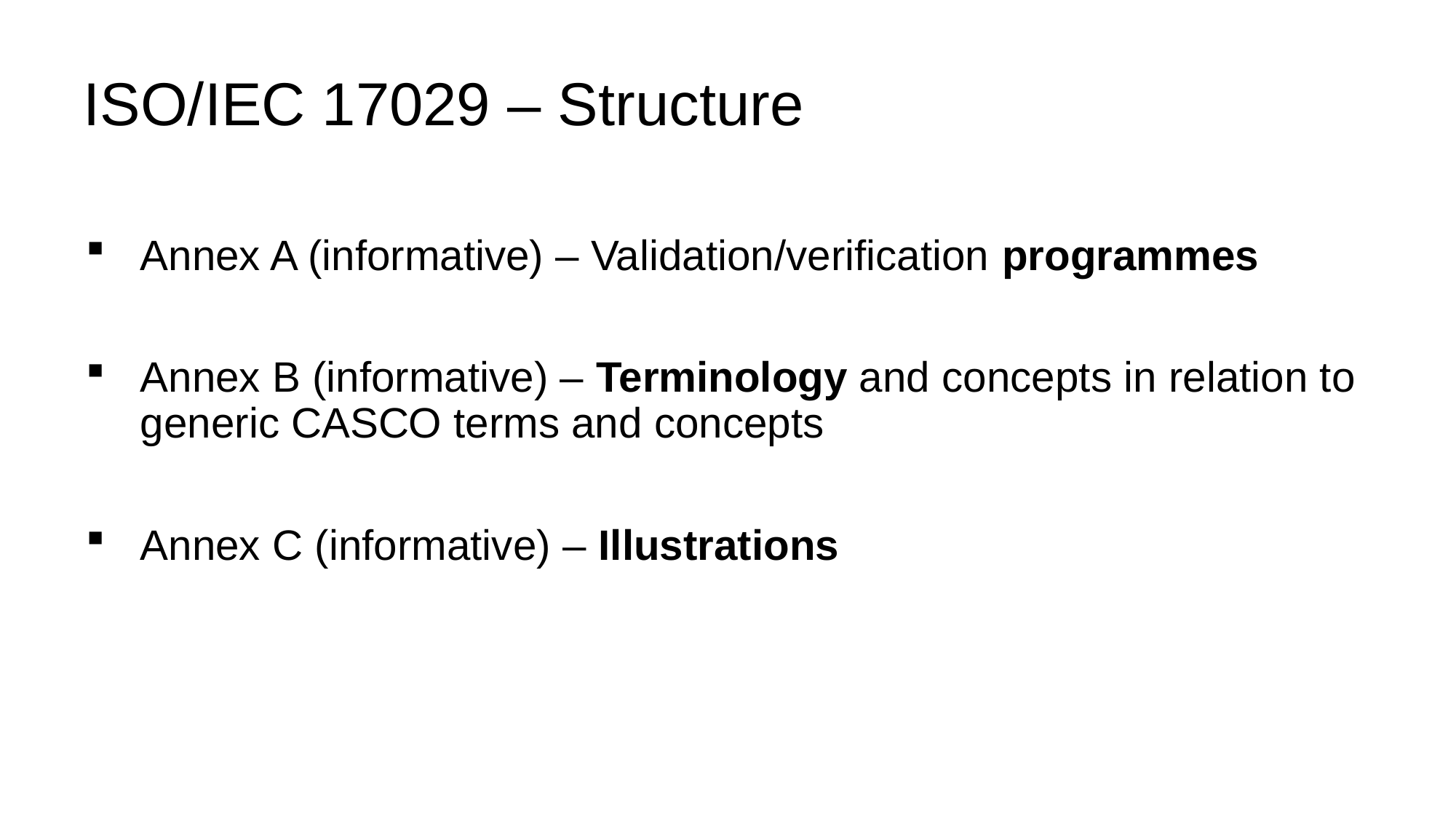

# ISO/IEC 17029 – Structure
Annex A (informative) – Validation/verification programmes

Annex B (informative) – Terminology and concepts in relation to generic CASCO terms and concepts

Annex C (informative) – Illustrations